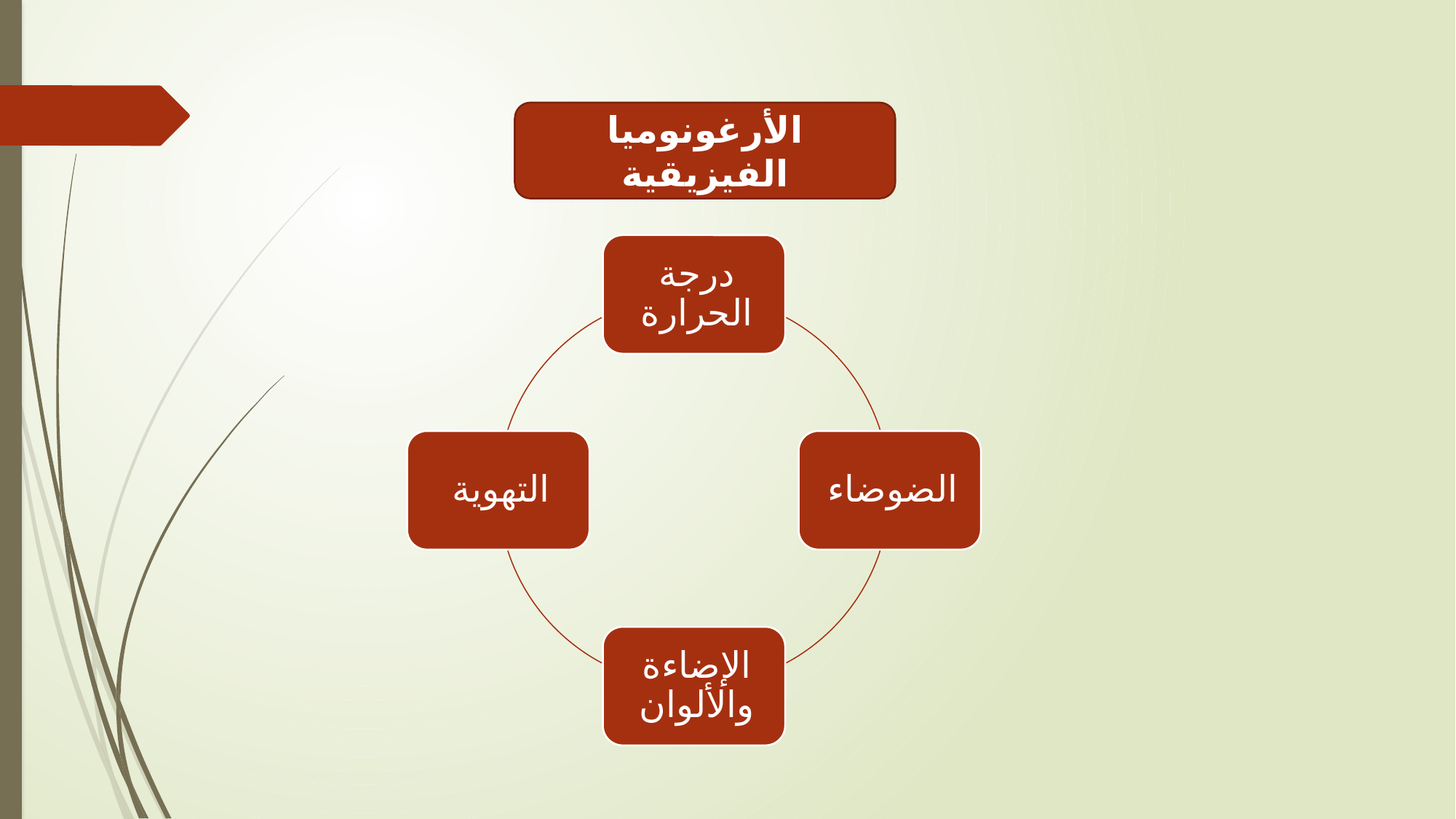

الأرغونوميا الفيزيقية
درجة الحرارة
الضوضاء
الإضاءة والألوان
التهوية